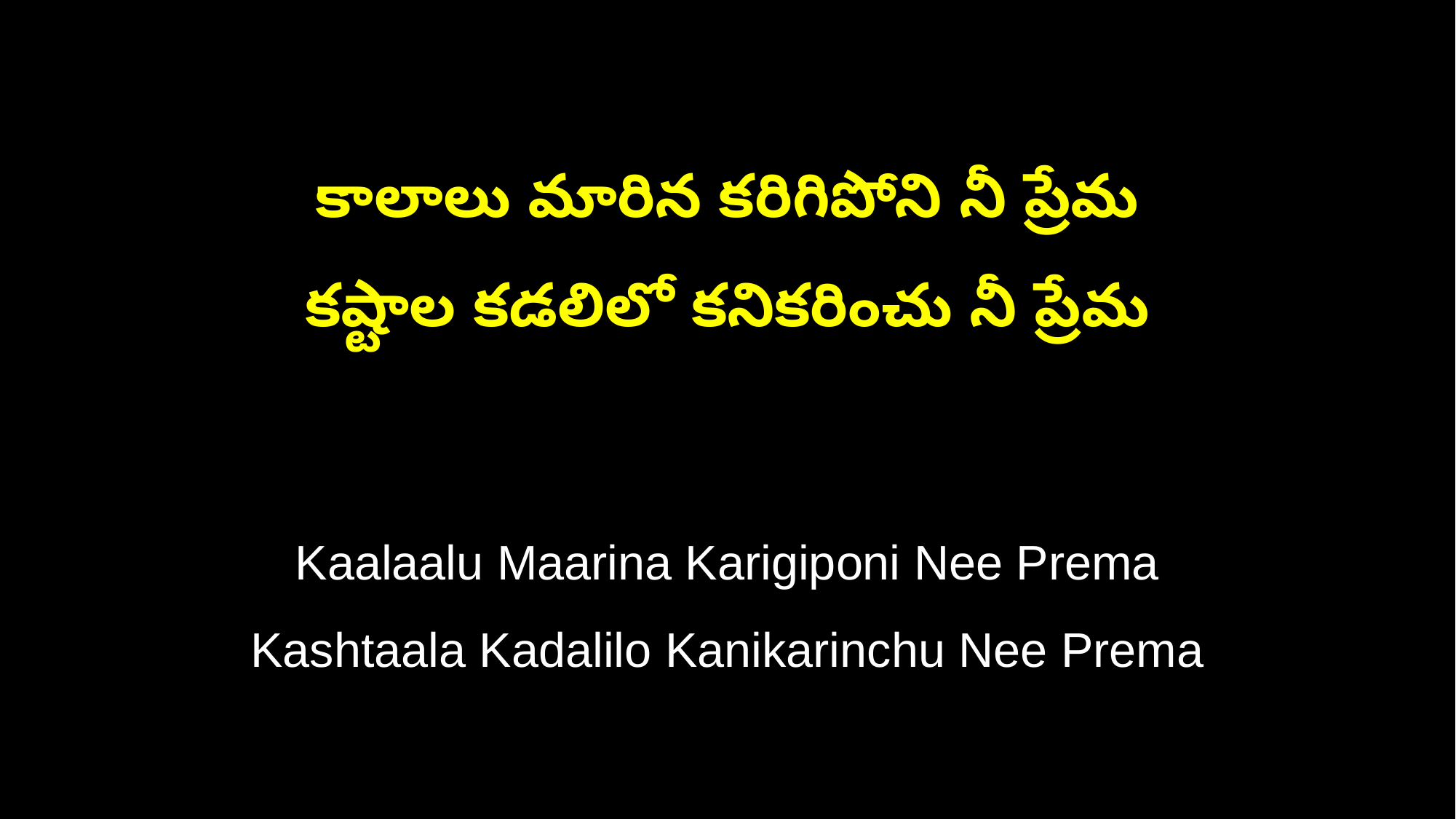

కాలాలు మారిన కరిగిపోని నీ ప్రేమ
కష్టాల కడలిలో కనికరించు నీ ప్రేమ
Kaalaalu Maarina Karigiponi Nee Prema
Kashtaala Kadalilo Kanikarinchu Nee Prema